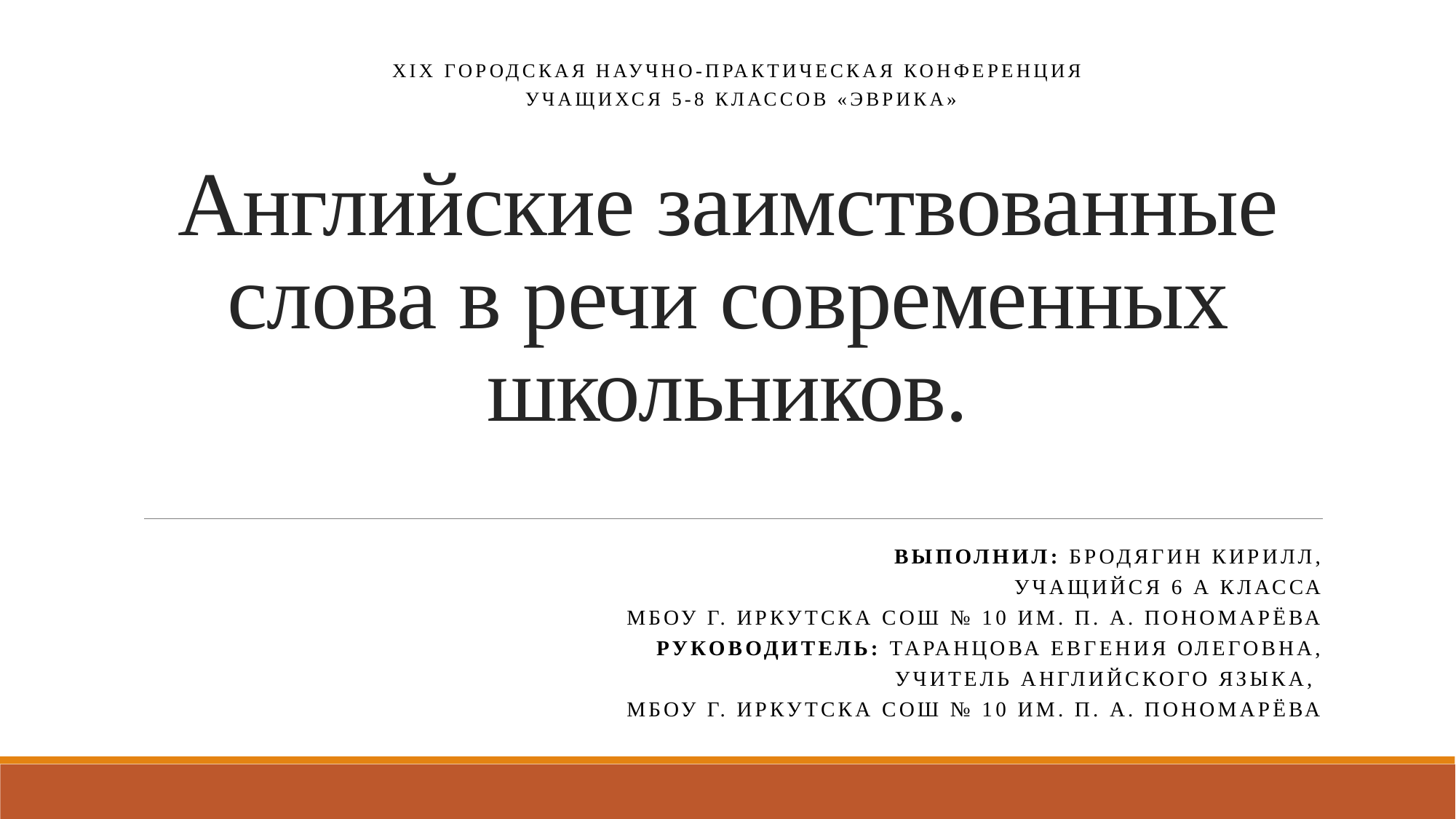

Xix городская научно-практическая конференция
учащихся 5-8 классов «Эврика»
# Английские заимствованные слова в речи современных школьников.
Выполнил: Бродягин Кирилл,
Учащийся 6 А класса
МБОУ г. Иркутска СОШ № 10 им. П. А. Пономарёва
Руководитель: Таранцова евгения олеговна,
Учитель английского языка,
МБОУ г. Иркутска СОШ № 10 им. П. А. Пономарёва